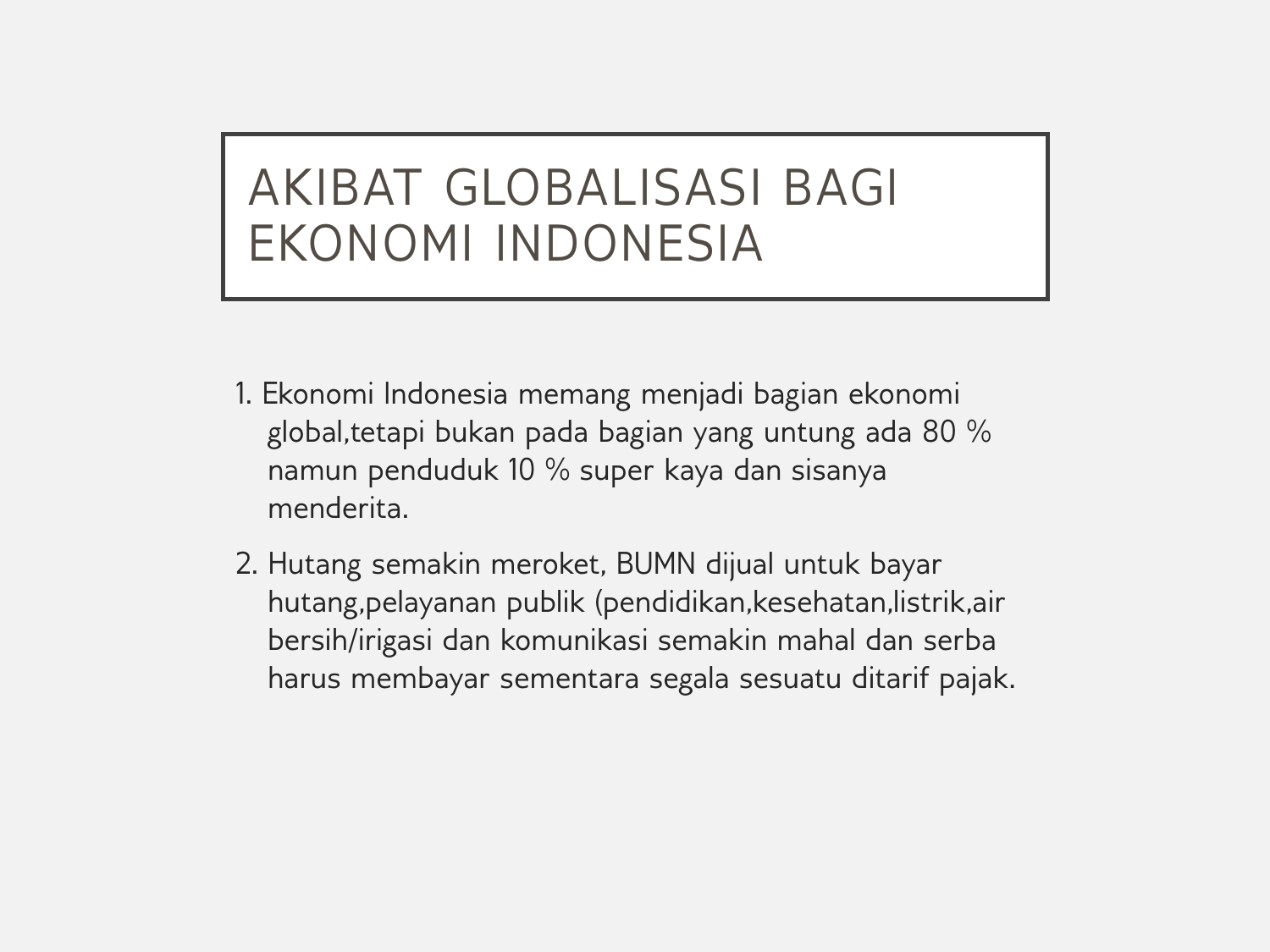

# Akibat globalisasi bagi ekonomi Indonesia
1. Ekonomi Indonesia memang menjadi bagian ekonomi global,tetapi bukan pada bagian yang untung ada 80 % namun penduduk 10 % super kaya dan sisanya menderita.
2. Hutang semakin meroket, BUMN dijual untuk bayar hutang,pelayanan publik (pendidikan,kesehatan,listrik,air bersih/irigasi dan komunikasi semakin mahal dan serba harus membayar sementara segala sesuatu ditarif pajak.